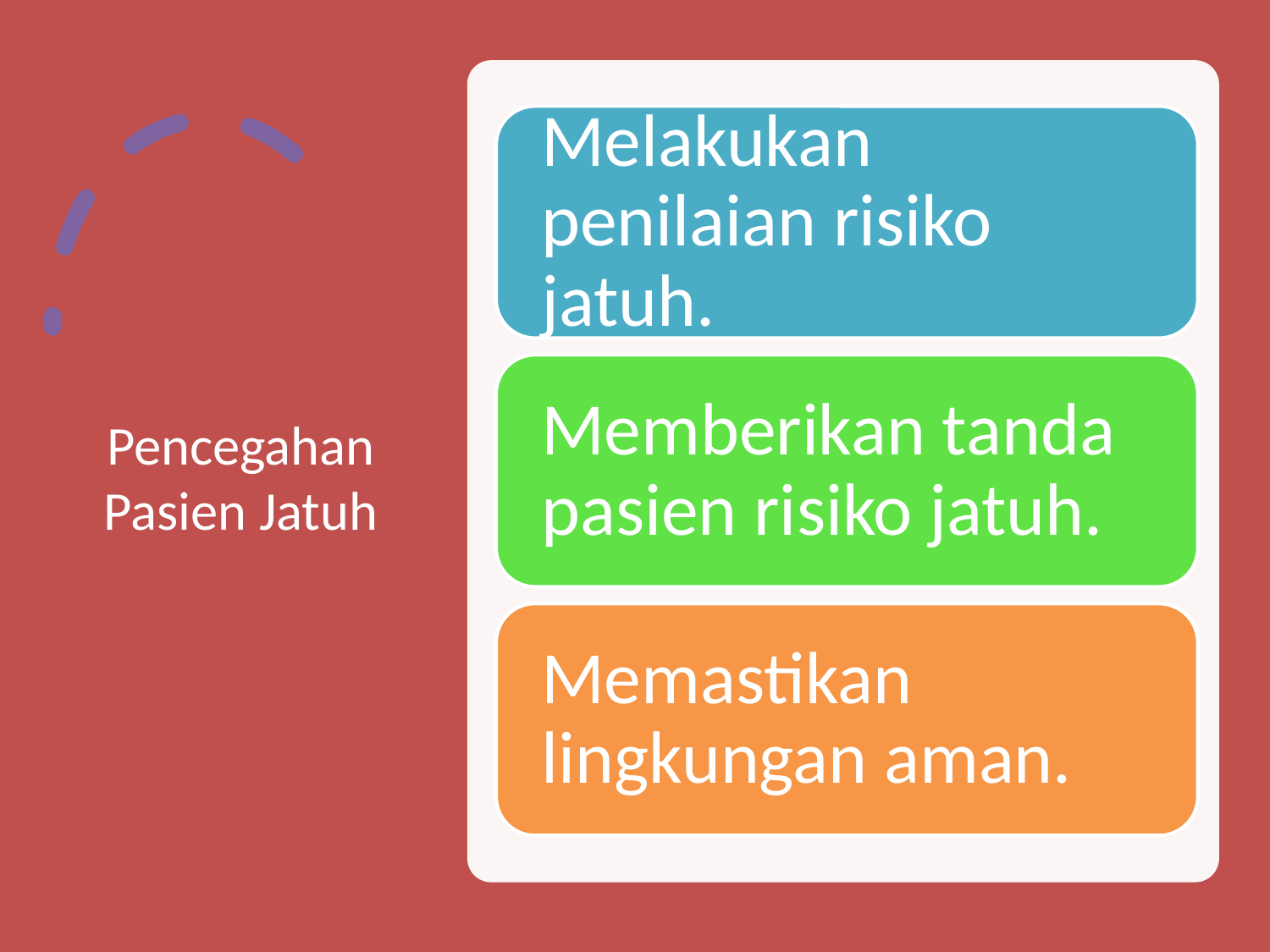

Melakukan penilaian risiko jatuh.
Memberikan tanda pasien risiko jatuh.
Memastikan lingkungan aman.
# Pencegahan Pasien Jatuh